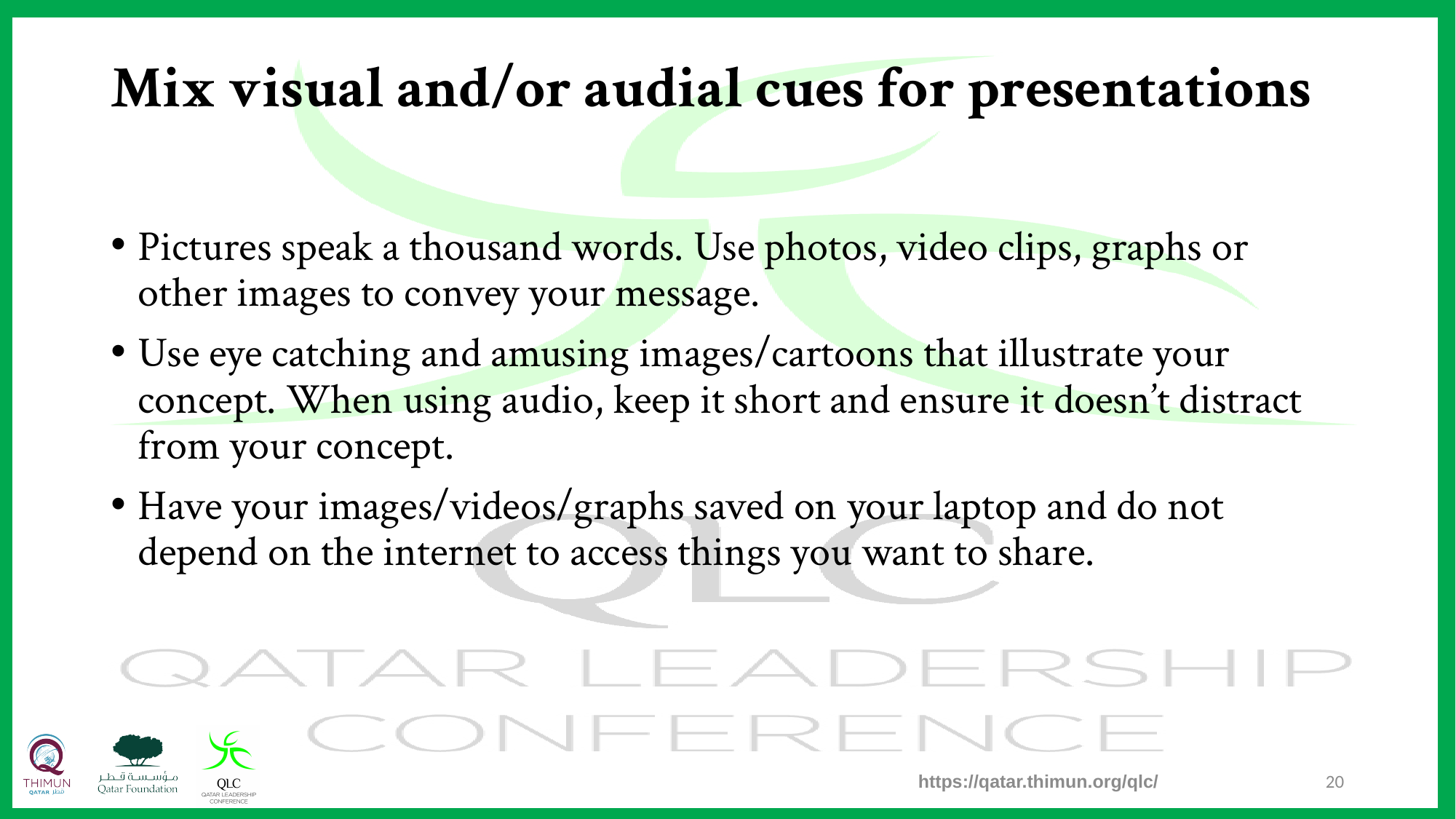

# Mix visual and/or audial cues for presentations
Pictures speak a thousand words. Use photos, video clips, graphs or other images to convey your message.
Use eye catching and amusing images/cartoons that illustrate your concept. When using audio, keep it short and ensure it doesn’t distract from your concept.
Have your images/videos/graphs saved on your laptop and do not depend on the internet to access things you want to share.

https://qatar.thimun.org/qlc/
20